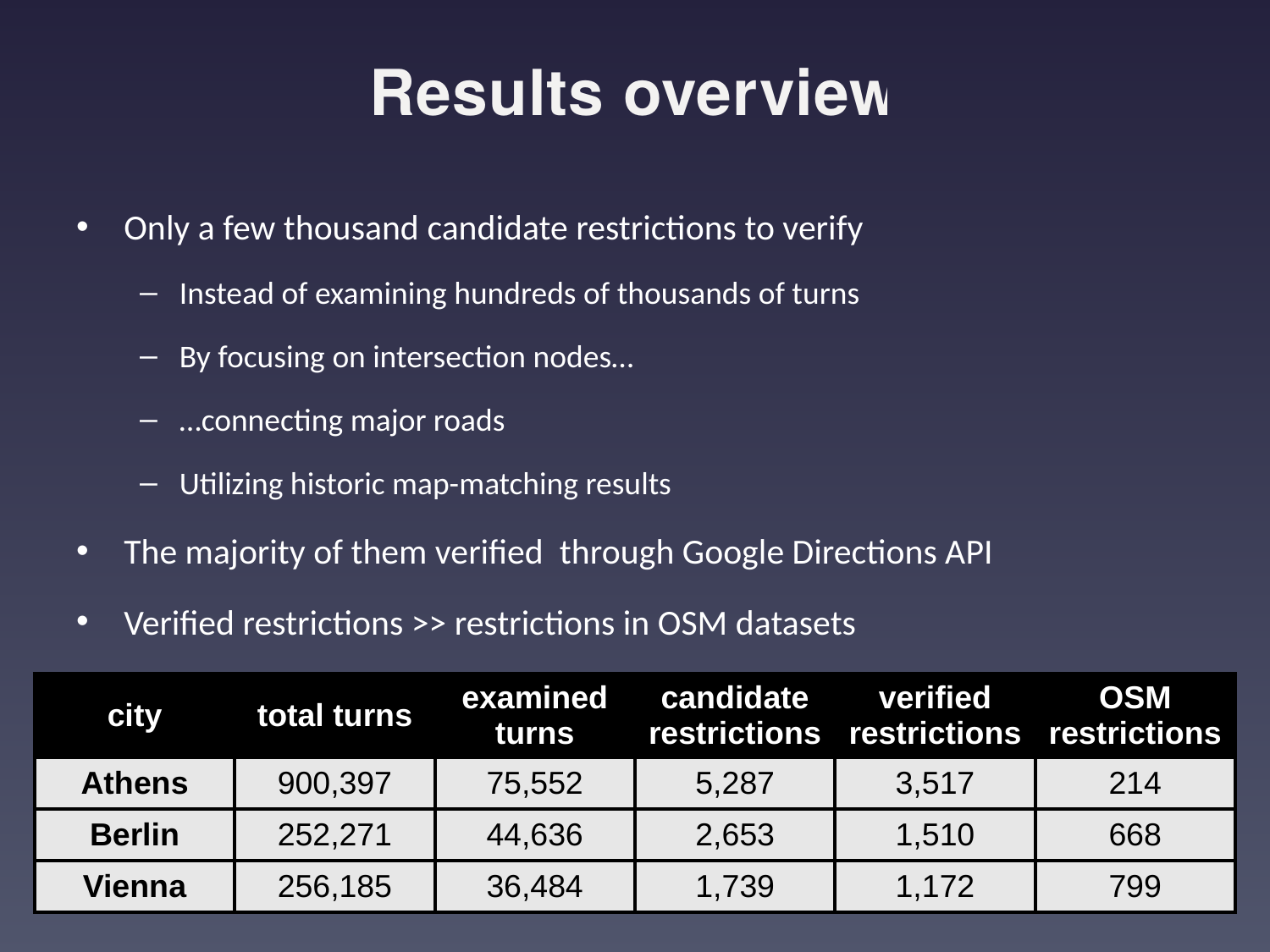

# Results overview
Only a few thousand candidate restrictions to verify
Instead of examining hundreds of thousands of turns
By focusing on intersection nodes…
…connecting major roads
Utilizing historic map-matching results
The majority of them verified  through Google Directions API
Verified restrictions >> restrictions in OSM datasets
| city | total turns | examined turns | candidate restrictions | verified restrictions | OSM restrictions |
| --- | --- | --- | --- | --- | --- |
| Athens | 900,397 | 75,552 | 5,287 | 3,517 | 214 |
| Berlin | 252,271 | 44,636 | 2,653 | 1,510 | 668 |
| Vienna | 256,185 | 36,484 | 1,739 | 1,172 | 799 |